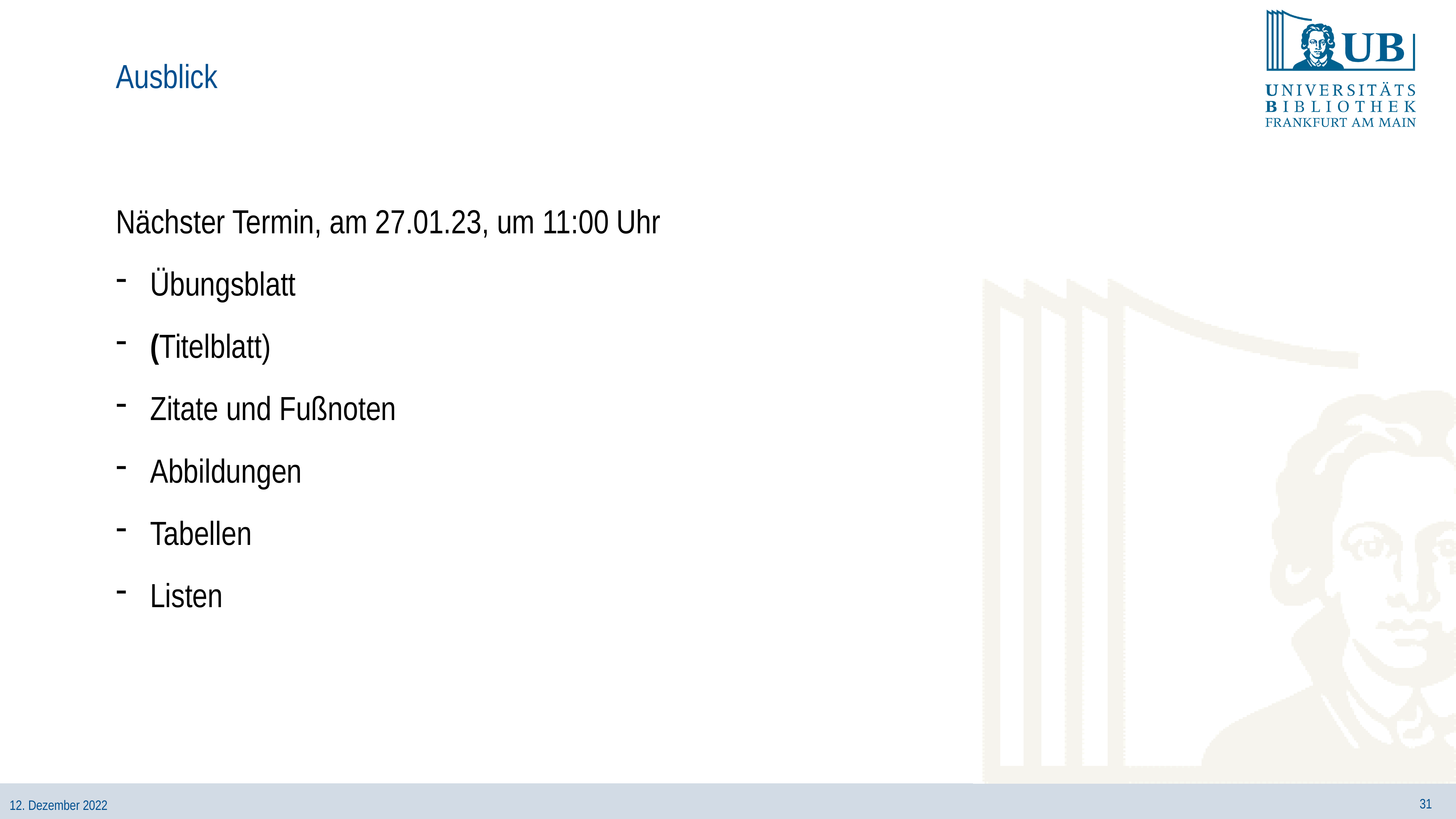

# Ausblick
Nächster Termin, am 27.01.23, um 11:00 Uhr
Übungsblatt
(Titelblatt)
Zitate und Fußnoten
Abbildungen
Tabellen
Listen
31